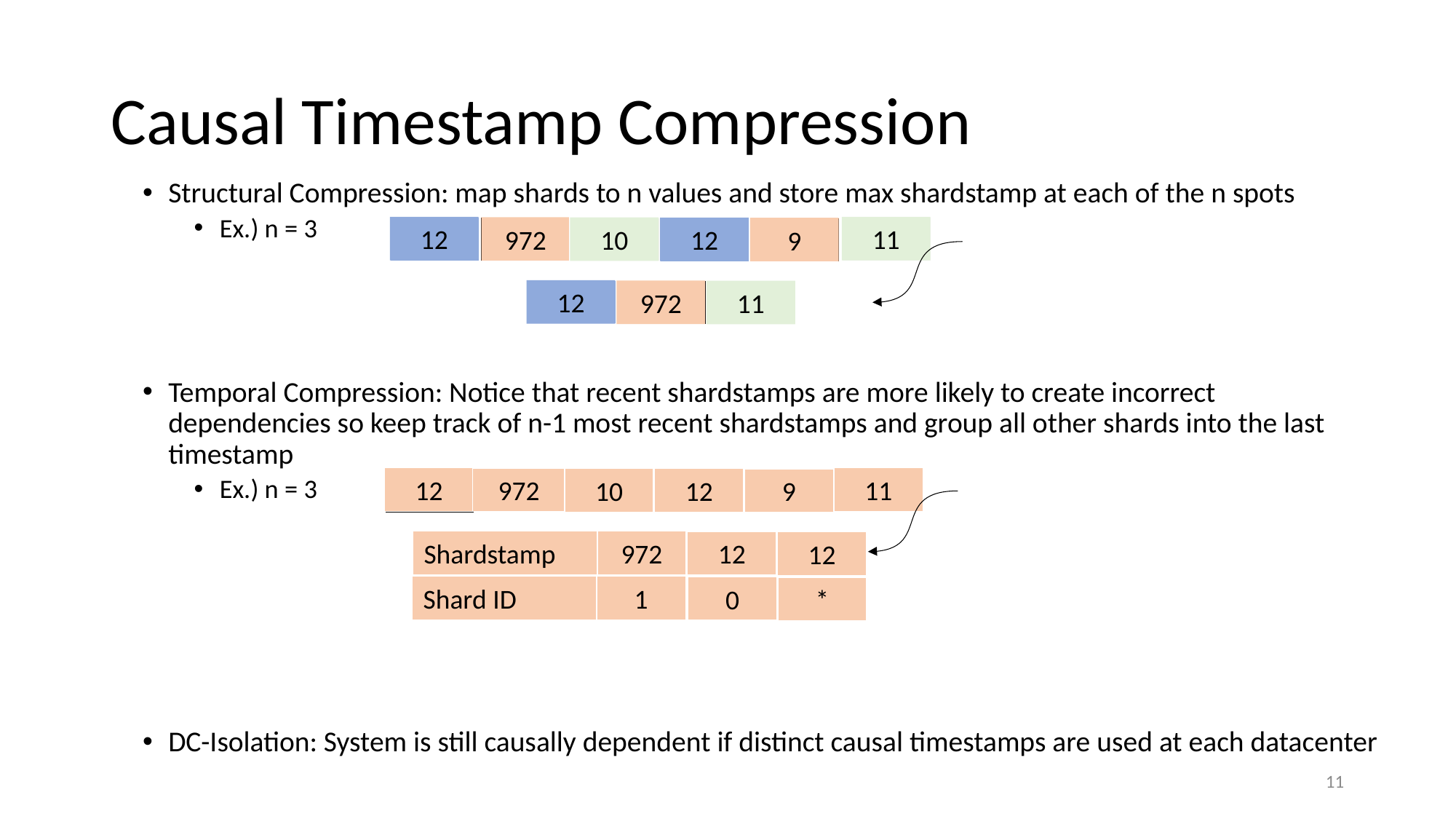

# Causal Timestamp Compression
Structural Compression: map shards to n values and store max shardstamp at each of the n spots
Ex.) n = 3

Temporal Compression: Notice that recent shardstamps are more likely to create incorrect dependencies so keep track of n-1 most recent shardstamps and group all other shards into the last timestamp
Ex.) n = 3

DC-Isolation: System is still causally dependent if distinct causal timestamps are used at each datacenter
11
12

972

10

12

9

12

972

11

11
12

972

10

12

9

Shardstamp
972

12

12

Shard ID
1
0

*

11